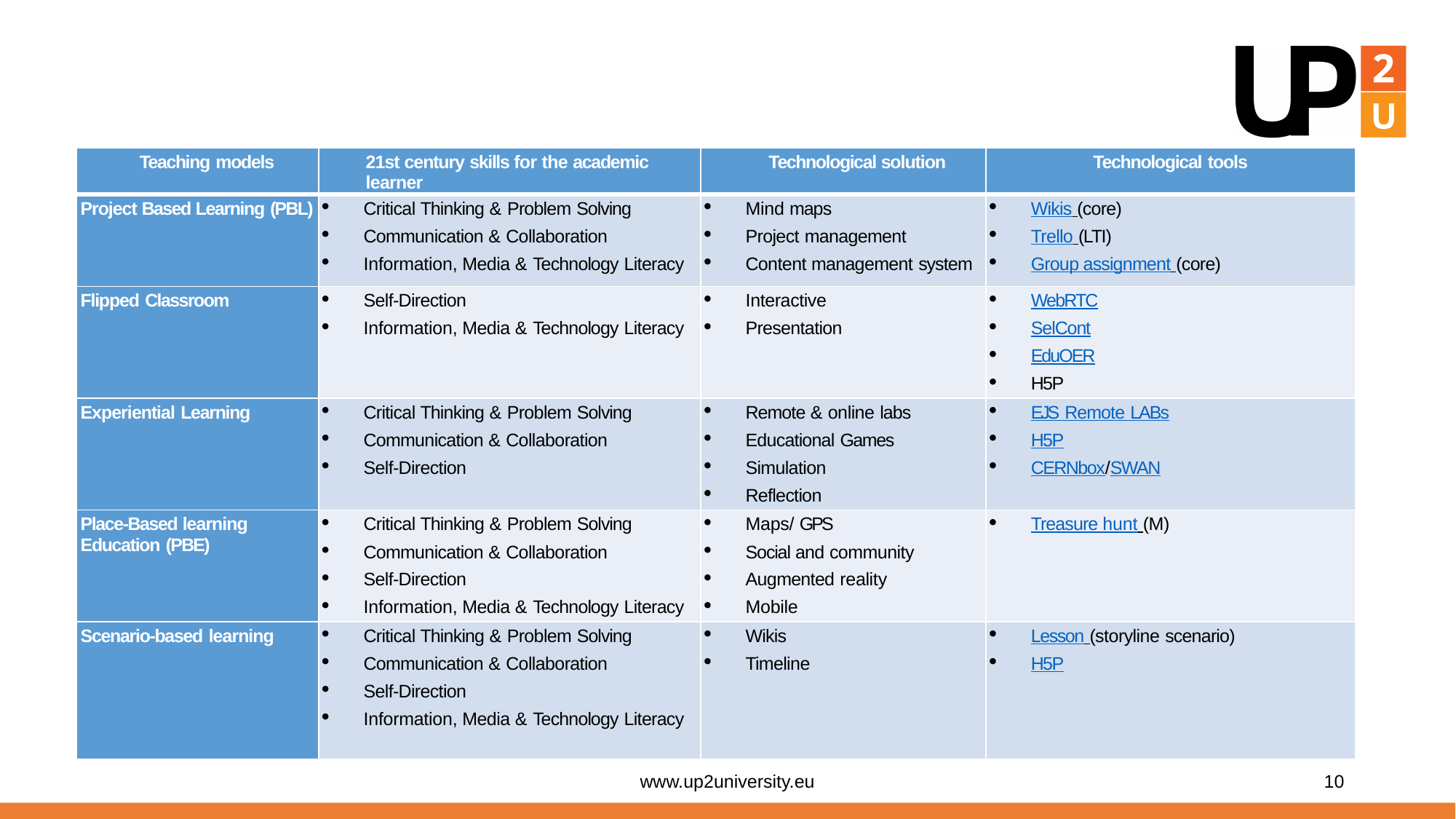

#
| Teaching models | 21st century skills for the academic learner | Technological solution | Technological tools |
| --- | --- | --- | --- |
| Project Based Learning (PBL) | Critical Thinking & Problem Solving Communication & Collaboration Information, Media & Technology Literacy | Mind maps Project management Content management system | Wikis (core) Trello (LTI) Group assignment (core) |
| Flipped Classroom | Self-Direction Information, Media & Technology Literacy | Interactive Presentation | WebRTC SelCont EduOER H5P |
| Experiential Learning | Critical Thinking & Problem Solving Communication & Collaboration Self-Direction | Remote & online labs Educational Games Simulation Reflection | EJS Remote LABs H5P CERNbox/SWAN |
| Place-Based learning Education (PBE) | Critical Thinking & Problem Solving Communication & Collaboration Self-Direction Information, Media & Technology Literacy | Maps/ GPS Social and community Augmented reality Mobile | Treasure hunt (M) |
| Scenario-based learning | Critical Thinking & Problem Solving Communication & Collaboration Self-Direction Information, Media & Technology Literacy | Wikis Timeline | Lesson (storyline scenario) H5P |

www.up2university.eu
10